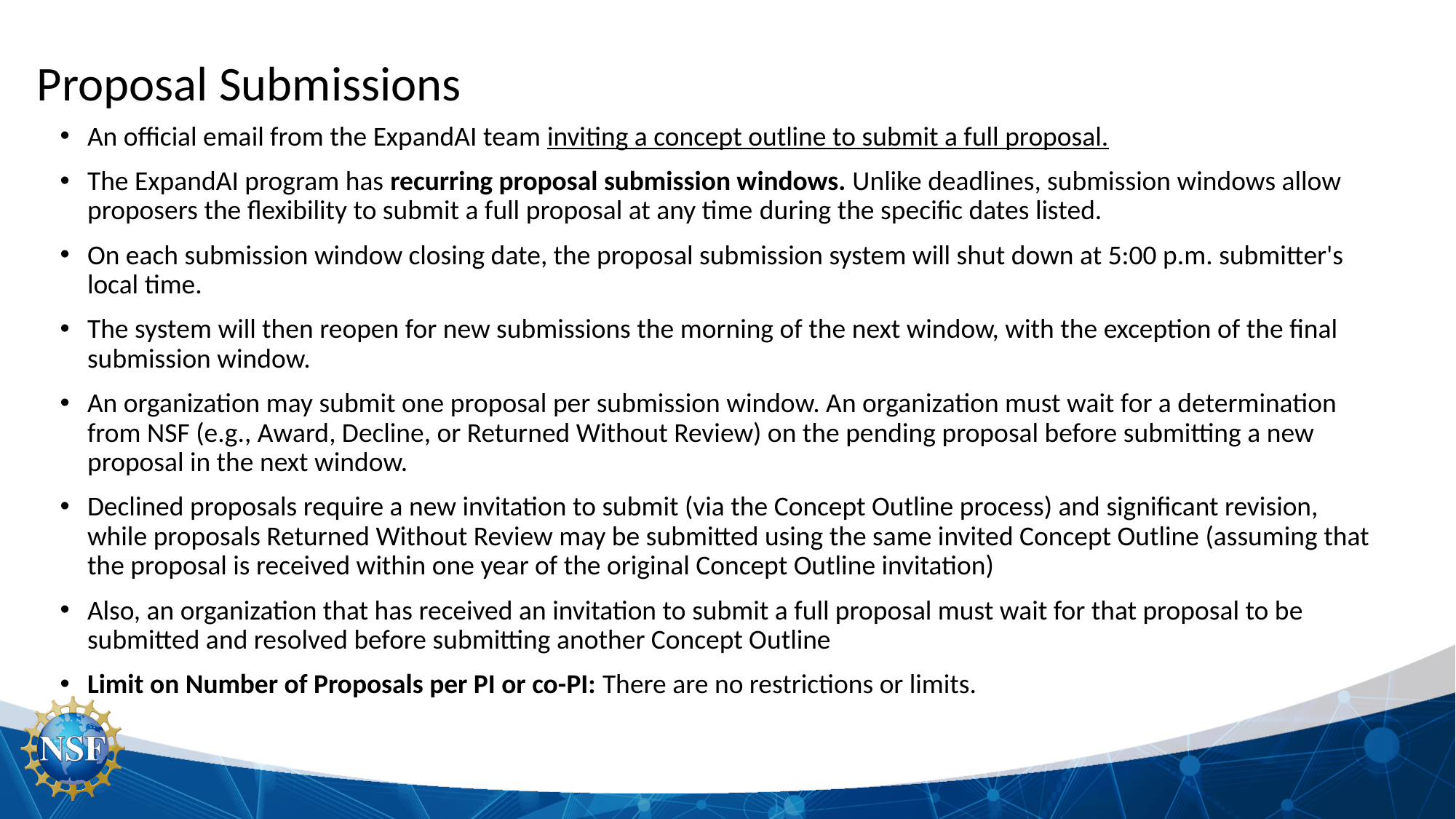

Proposal Submissions
An official email from the ExpandAI team inviting a concept outline to submit a full proposal.
The ExpandAI program has recurring proposal submission windows. Unlike deadlines, submission windows allow proposers the flexibility to submit a full proposal at any time during the specific dates listed.
On each submission window closing date, the proposal submission system will shut down at 5:00 p.m. submitter's local time.
The system will then reopen for new submissions the morning of the next window, with the exception of the final submission window.
An organization may submit one proposal per submission window. An organization must wait for a determination from NSF (e.g., Award, Decline, or Returned Without Review) on the pending proposal before submitting a new proposal in the next window.
Declined proposals require a new invitation to submit (via the Concept Outline process) and significant revision, while proposals Returned Without Review may be submitted using the same invited Concept Outline (assuming that the proposal is received within one year of the original Concept Outline invitation)
Also, an organization that has received an invitation to submit a full proposal must wait for that proposal to be submitted and resolved before submitting another Concept Outline
Limit on Number of Proposals per PI or co-PI: There are no restrictions or limits.